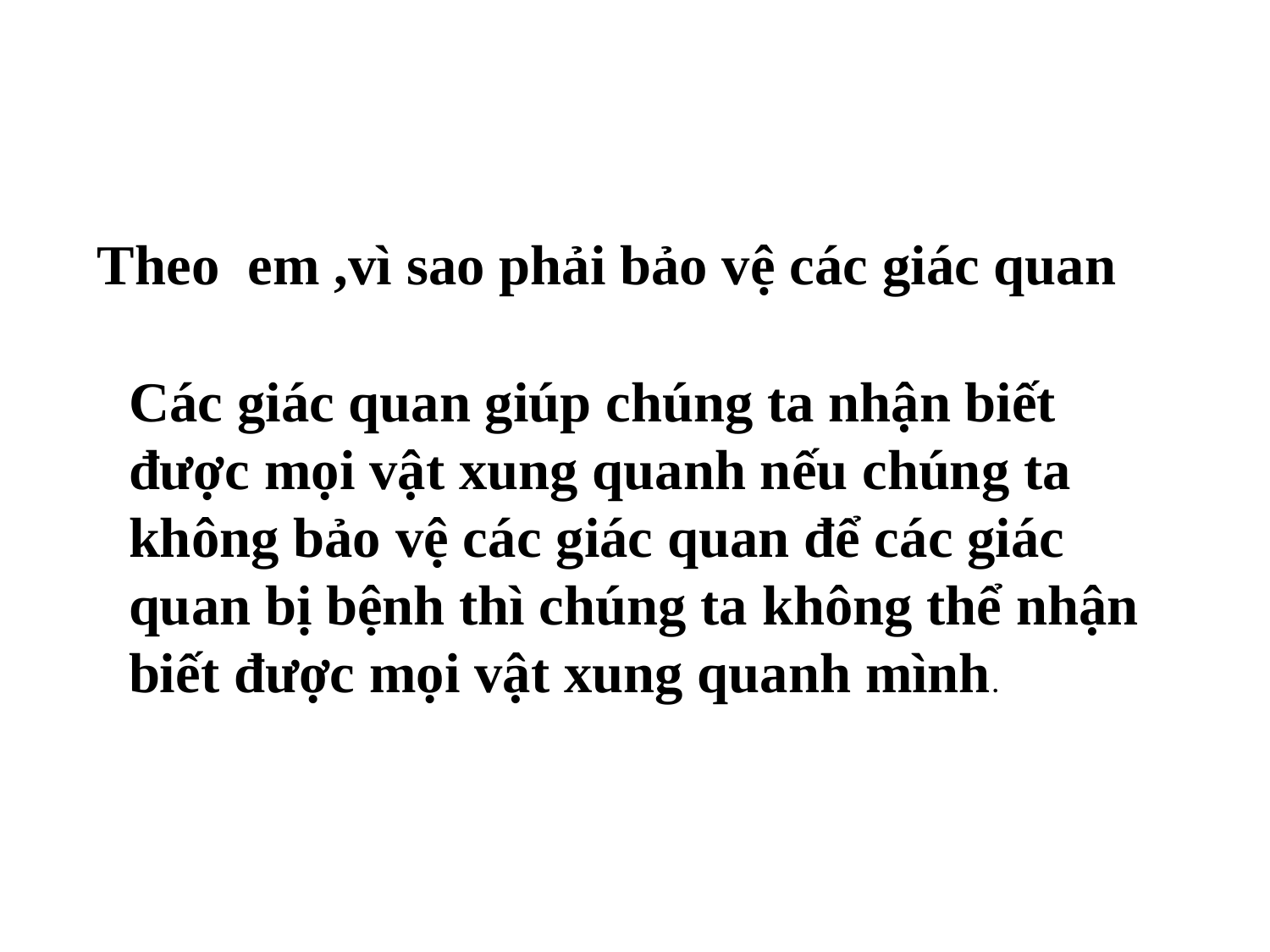

Theo  em ,vì sao phải bảo vệ các giác quan
Các giác quan giúp chúng ta nhận biết được mọi vật xung quanh nếu chúng ta không bảo vệ các giác quan để các giác quan bị bệnh thì chúng ta không thể nhận biết được mọi vật xung quanh mình.